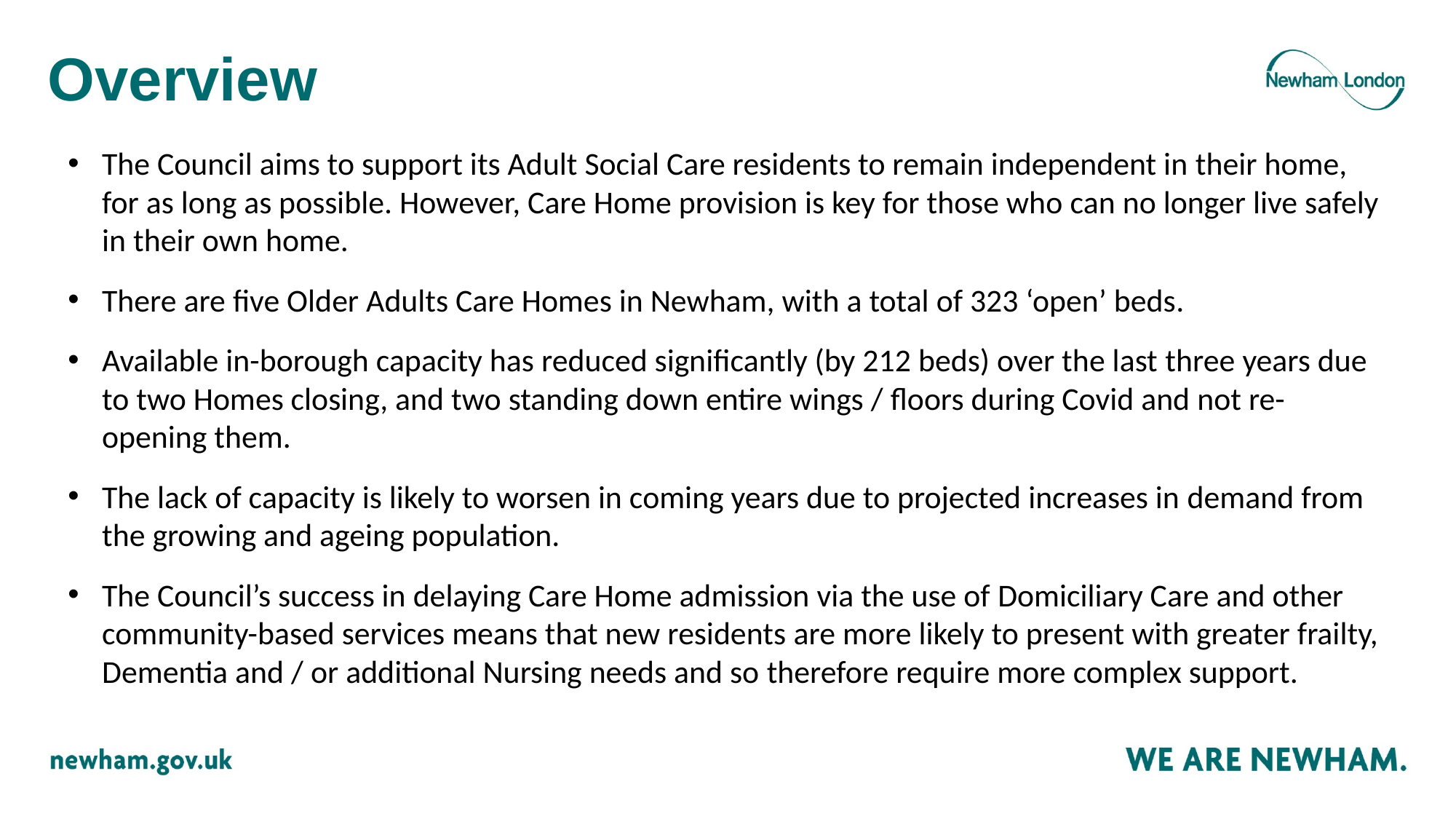

# Overview
The Council aims to support its Adult Social Care residents to remain independent in their home, for as long as possible. However, Care Home provision is key for those who can no longer live safely in their own home.​

There are five Older Adults Care Homes in Newham, with a total of 323 ‘open’ beds​.

Available in-borough capacity has reduced significantly (by 212 beds) over the last three years due to two Homes closing, and two standing down entire wings / floors during Covid and not re-opening them.​

The lack of capacity is likely to worsen in coming years due to projected increases in demand from the growing and ageing population.​

The Council’s success in delaying Care Home admission via the use of Domiciliary Care and other community-based services means that new residents are more likely to present with greater frailty, Dementia and / or additional Nursing needs and so therefore require more complex support.